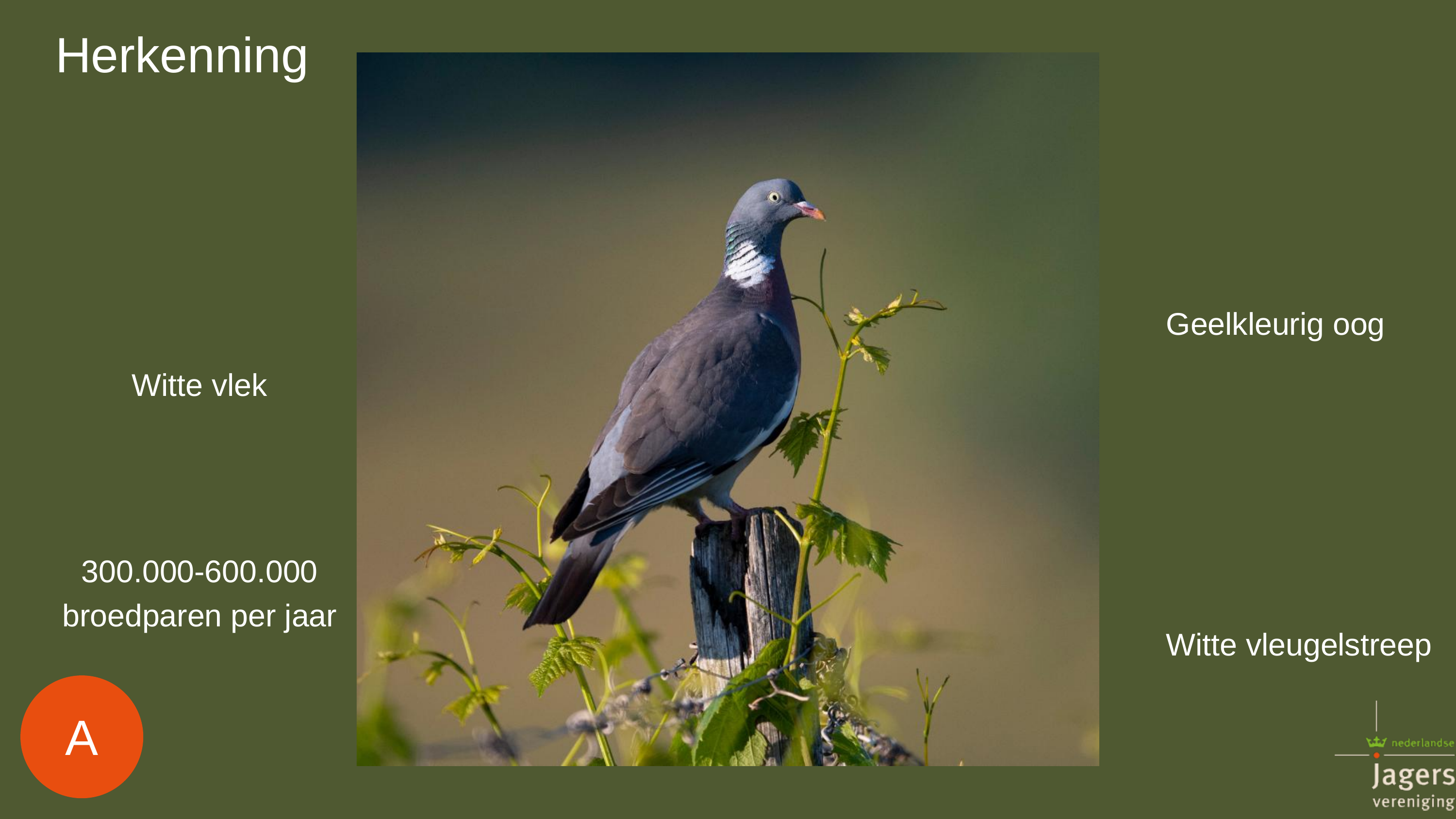

Herkenning

Geelkleurig oog

Witte vlek

300.000-600.000 broedparen per jaar

Witte vleugelstreep

A